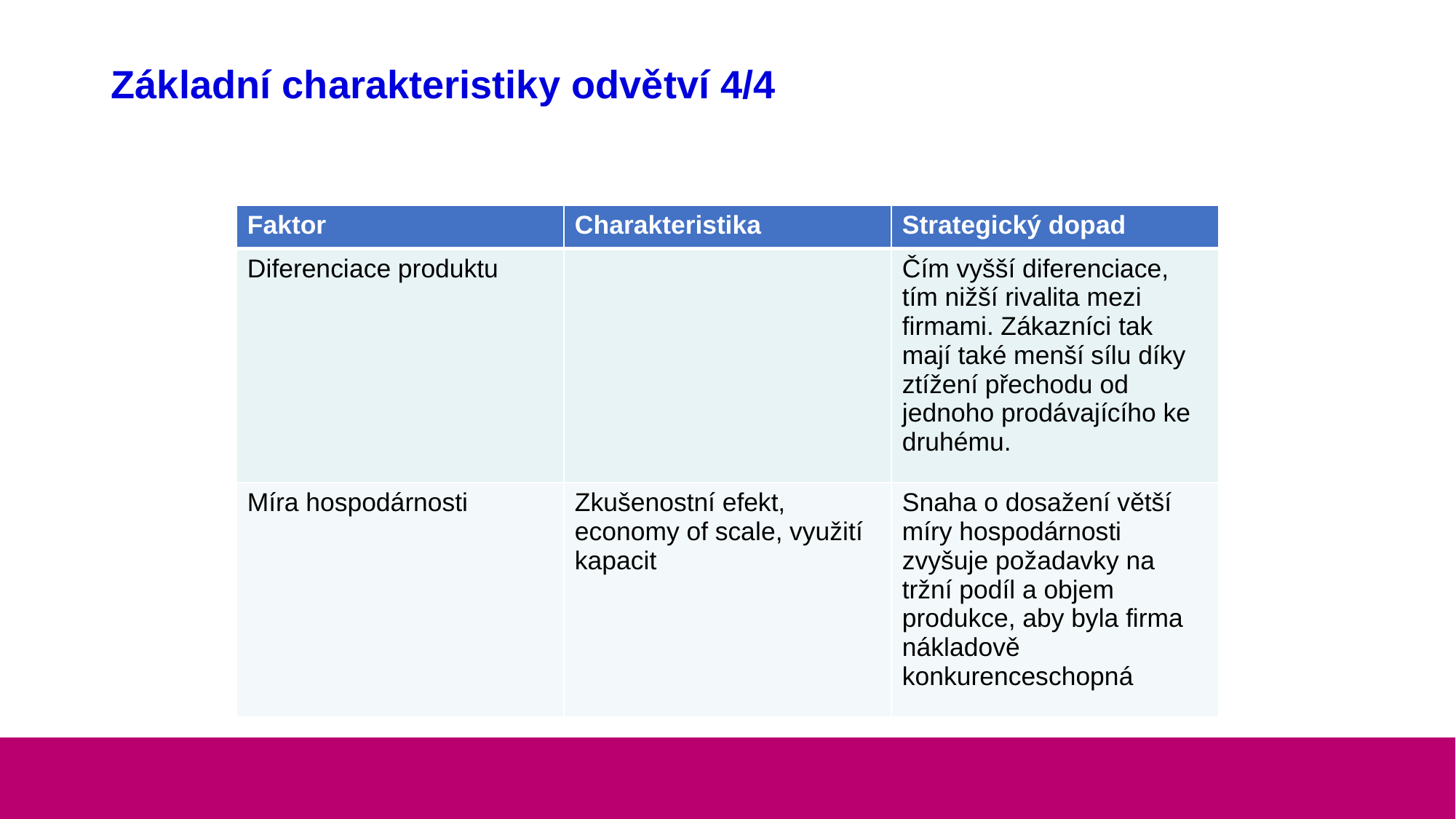

# Základní charakteristiky odvětví 4/4

| Faktor | Charakteristika | Strategický dopad |
| --- | --- | --- |
| Diferenciace produktu |  | Čím vyšší diferenciace, tím nižší rivalita mezi firmami. Zákazníci tak mají také menší sílu díky ztížení přechodu od jednoho prodávajícího ke druhému. |
| Míra hospodárnosti | Zkušenostní efekt, economy of scale, využití kapacit | Snaha o dosažení větší míry hospodárnosti zvyšuje požadavky na tržní podíl a objem produkce, aby byla firma nákladově konkurenceschopná |